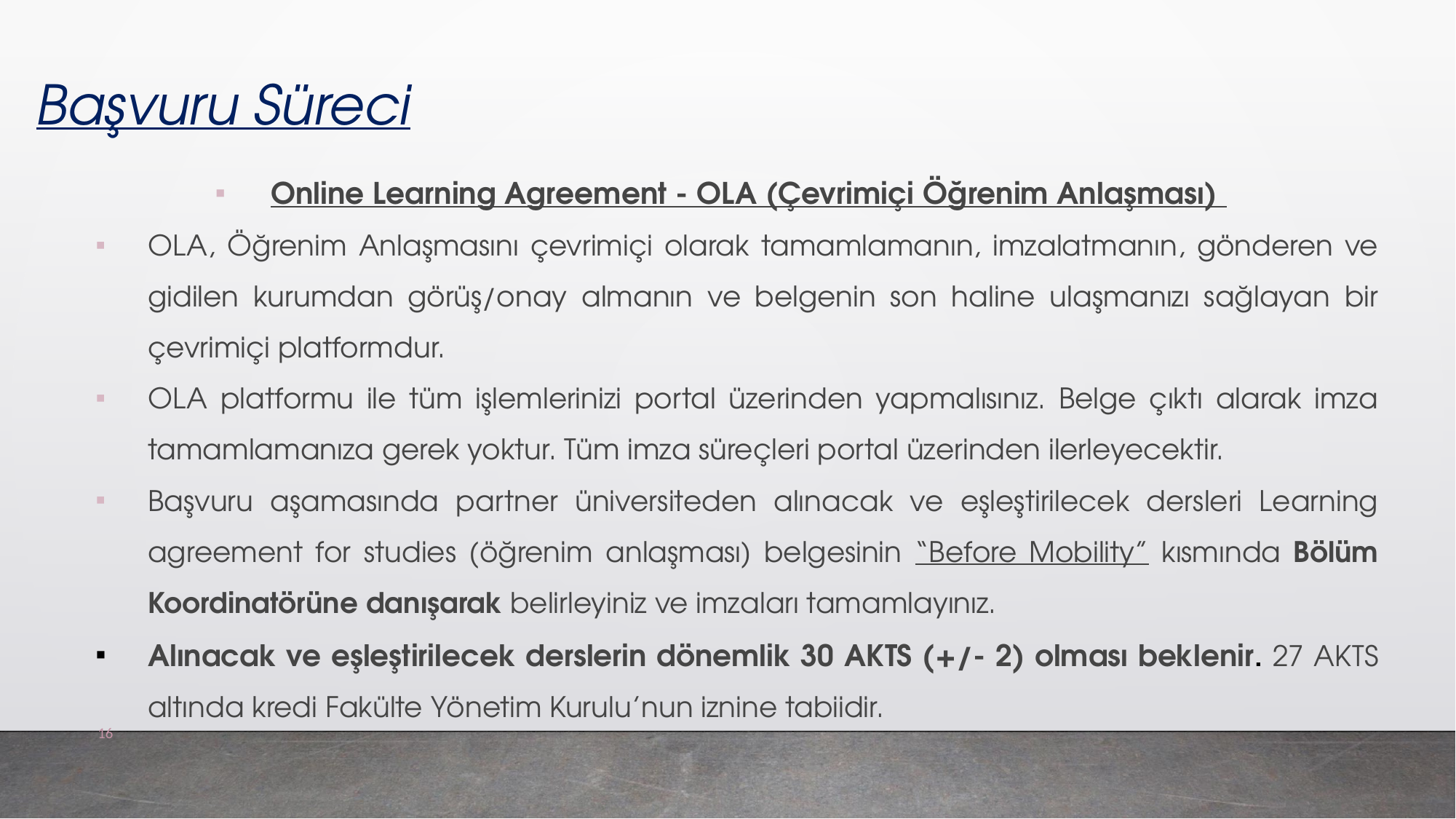

Başvuru Süreci
Online Learning Agreement - OLA (Çevrimiçi Öğrenim Anlaşması)
OLA, Öğrenim Anlaşmasını çevrimiçi olarak tamamlamanın, imzalatmanın, gönderen ve gidilen kurumdan görüş/onay almanın ve belgenin son haline ulaşmanızı sağlayan bir çevrimiçi platformdur.
OLA platformu ile tüm işlemlerinizi portal üzerinden yapmalısınız. Belge çıktı alarak imza tamamlamanıza gerek yoktur. Tüm imza süreçleri portal üzerinden ilerleyecektir.
Başvuru aşamasında partner üniversiteden alınacak ve eşleştirilecek dersleri Learning agreement for studies (öğrenim anlaşması) belgesinin “Before Mobility” kısmında Bölüm Koordinatörüne danışarak belirleyiniz ve imzaları tamamlayınız.
Alınacak ve eşleştirilecek derslerin dönemlik 30 AKTS (+/- 2) olması beklenir. 27 AKTS altında kredi Fakülte Yönetim Kurulu’nun iznine tabiidir.

16